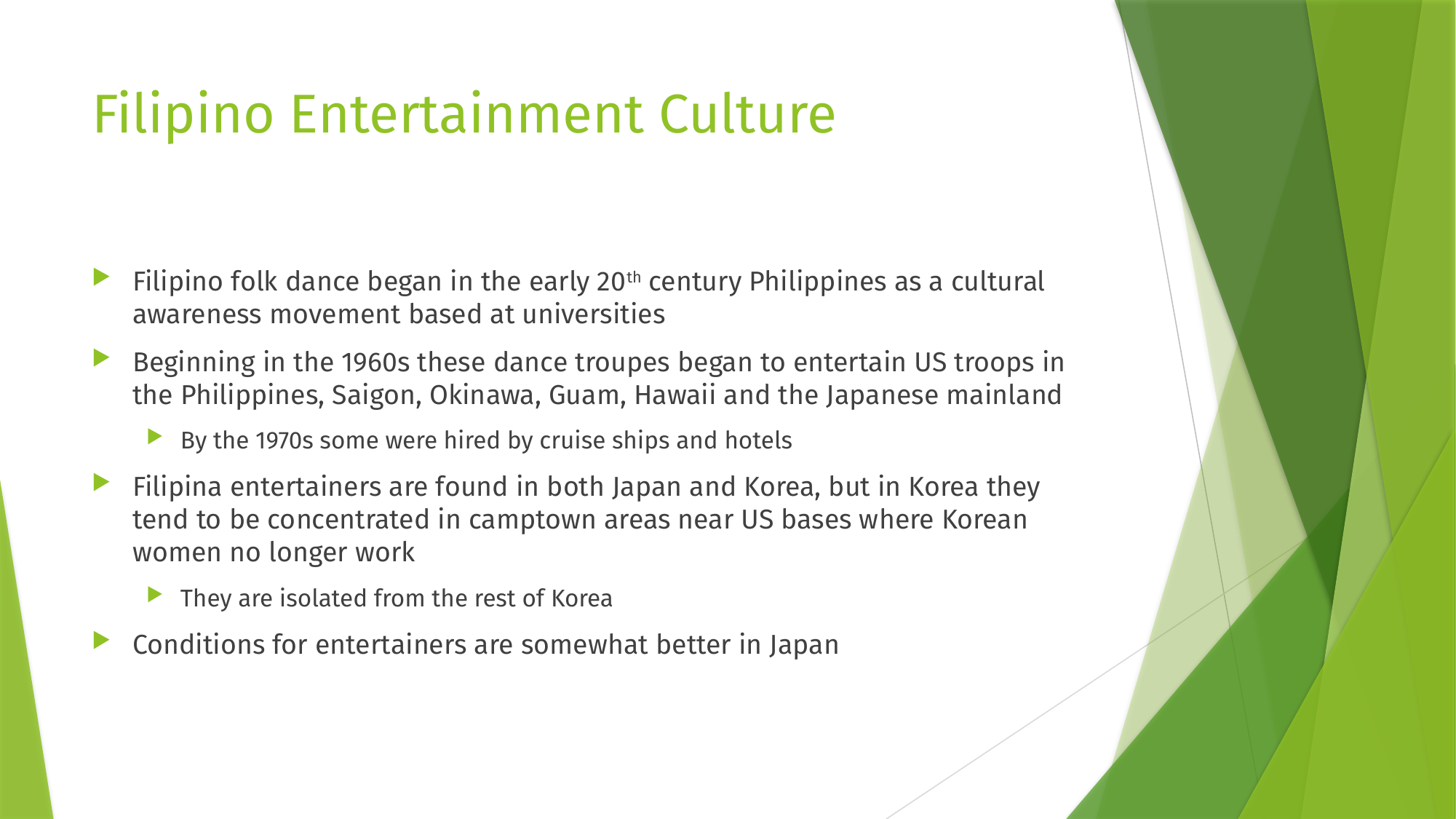

# Filipino Entertainment Culture
Filipino folk dance began in the early 20th century Philippines as a cultural awareness movement based at universities
Beginning in the 1960s these dance troupes began to entertain US troops in the Philippines, Saigon, Okinawa, Guam, Hawaii and the Japanese mainland
By the 1970s some were hired by cruise ships and hotels
Filipina entertainers are found in both Japan and Korea, but in Korea they tend to be concentrated in camptown areas near US bases where Korean women no longer work
They are isolated from the rest of Korea
Conditions for entertainers are somewhat better in Japan